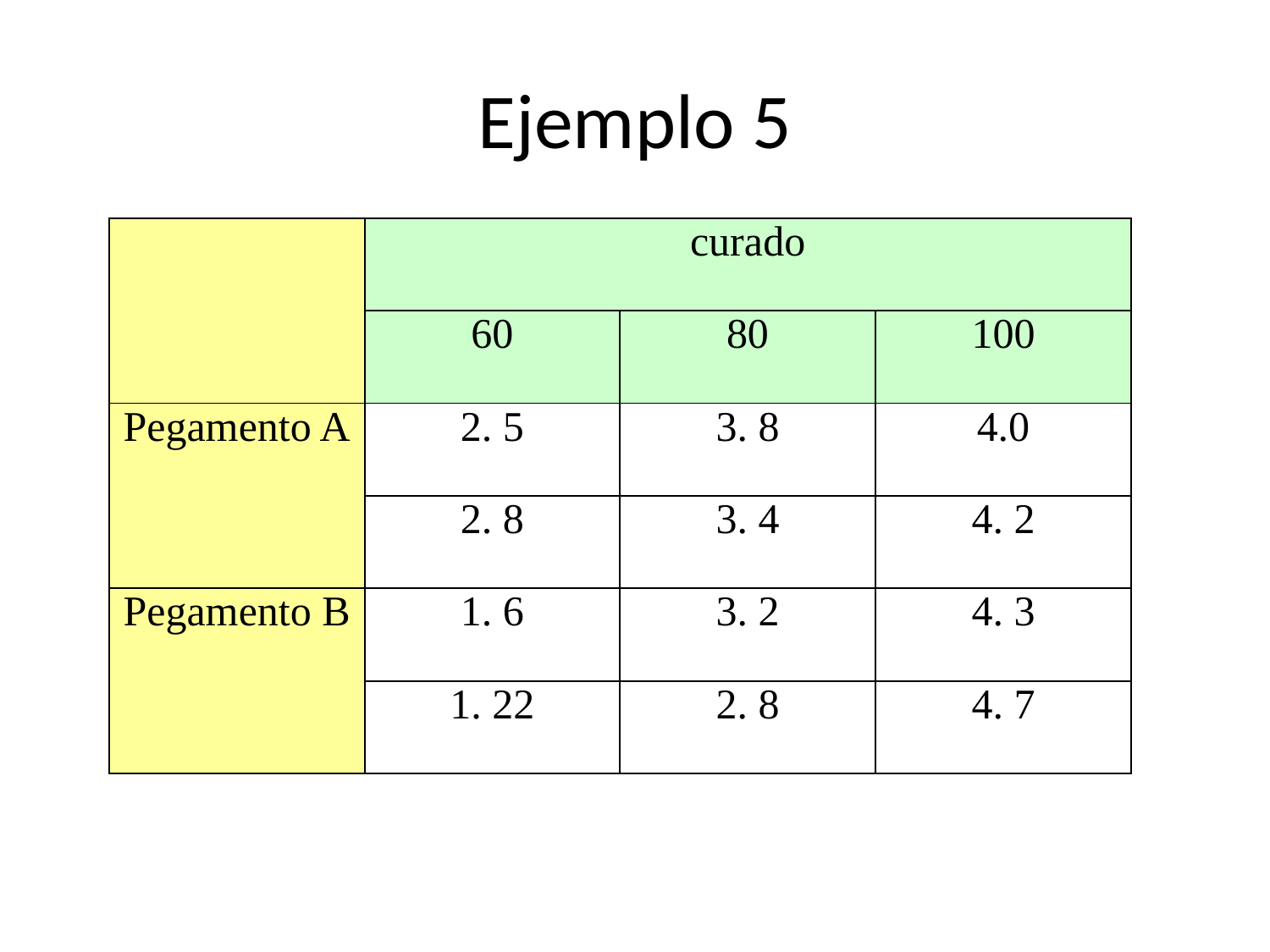

# Ejemplo 5
|  | curado |  |  |
| --- | --- | --- | --- |
|  | 60 | 80 | 100 |
| Pegamento A | 2. 5 | 3. 8 | 4.0 |
|  | 2. 8 | 3. 4 | 4. 2 |
| Pegamento B | 1. 6 | 3. 2 | 4. 3 |
|  | 1. 22 | 2. 8 | 4. 7 |